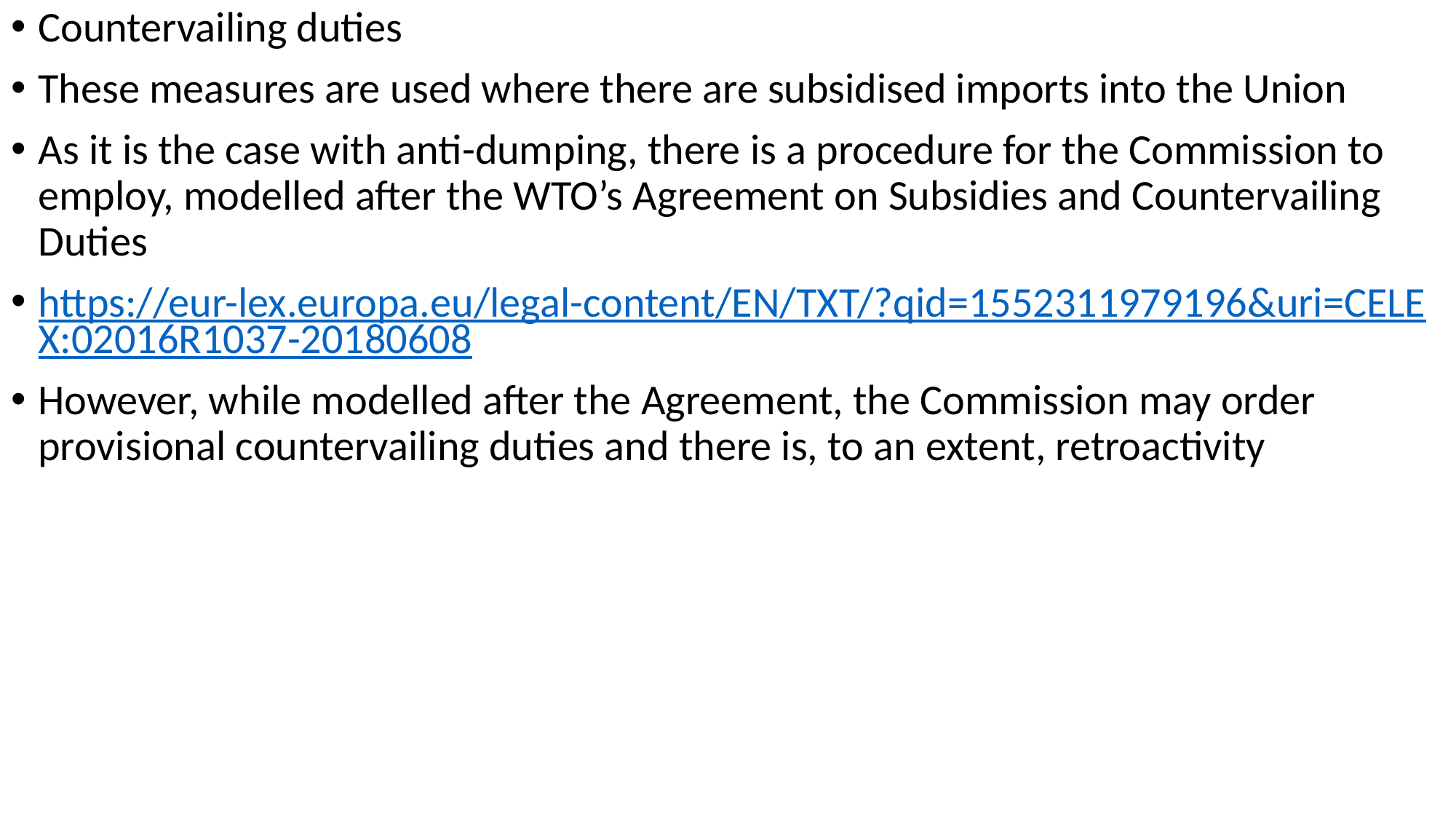

Countervailing duties
These measures are used where there are subsidised imports into the Union
As it is the case with anti-dumping, there is a procedure for the Commission to employ, modelled after the WTO’s Agreement on Subsidies and Countervailing Duties
https://eur-lex.europa.eu/legal-content/EN/TXT/?qid=1552311979196&uri=CELEX:02016R1037-20180608
However, while modelled after the Agreement, the Commission may order provisional countervailing duties and there is, to an extent, retroactivity